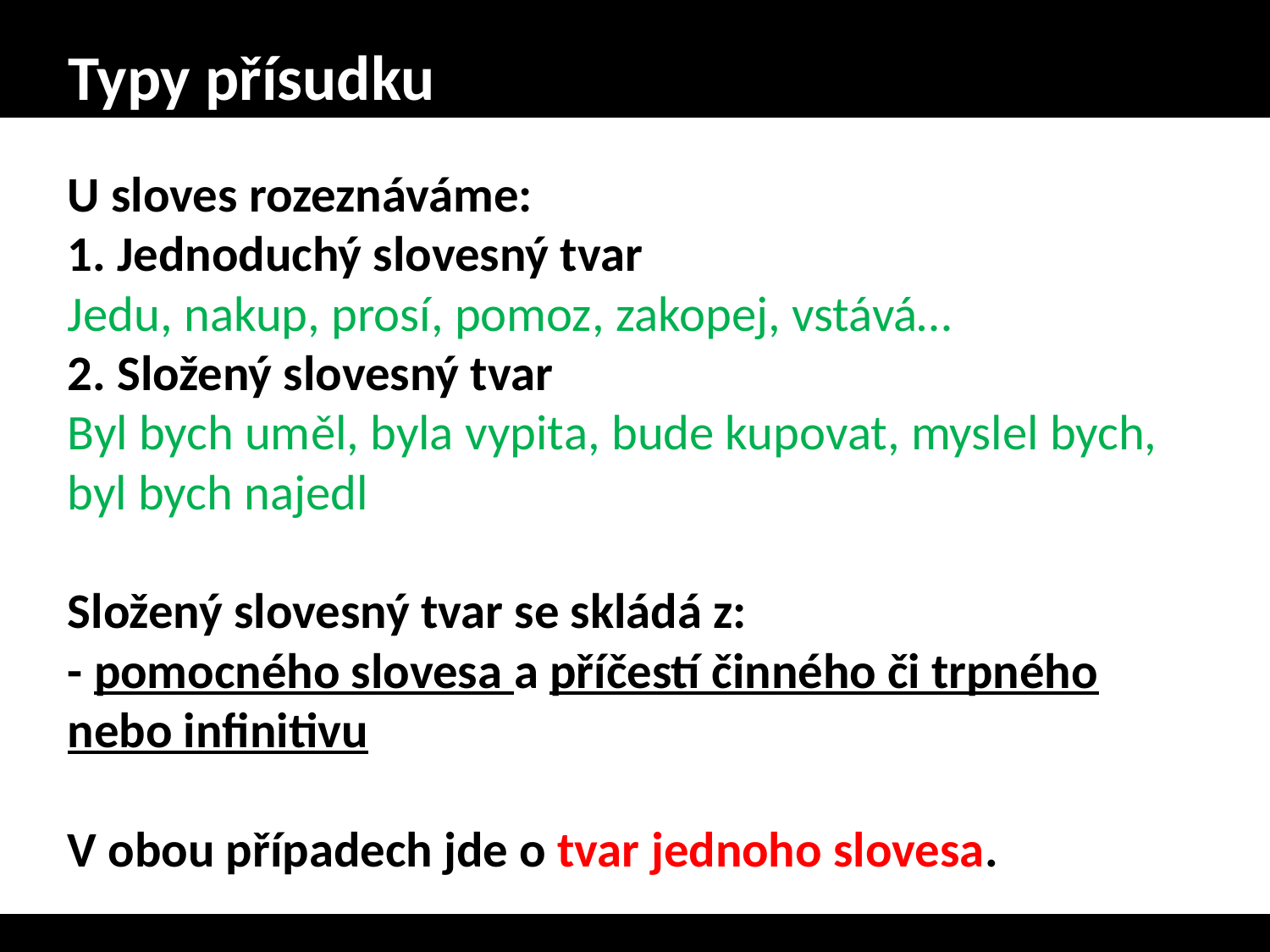

# Typy přísudku

U sloves rozeznáváme:
1. Jednoduchý slovesný tvar
Jedu, nakup, prosí, pomoz, zakopej, vstává…
2. Složený slovesný tvar
Byl bych uměl, byla vypita, bude kupovat, myslel bych, byl bych najedl

Složený slovesný tvar se skládá z:
- pomocného slovesa a příčestí činného či trpného nebo infinitivu

V obou případech jde o tvar jednoho slovesa.